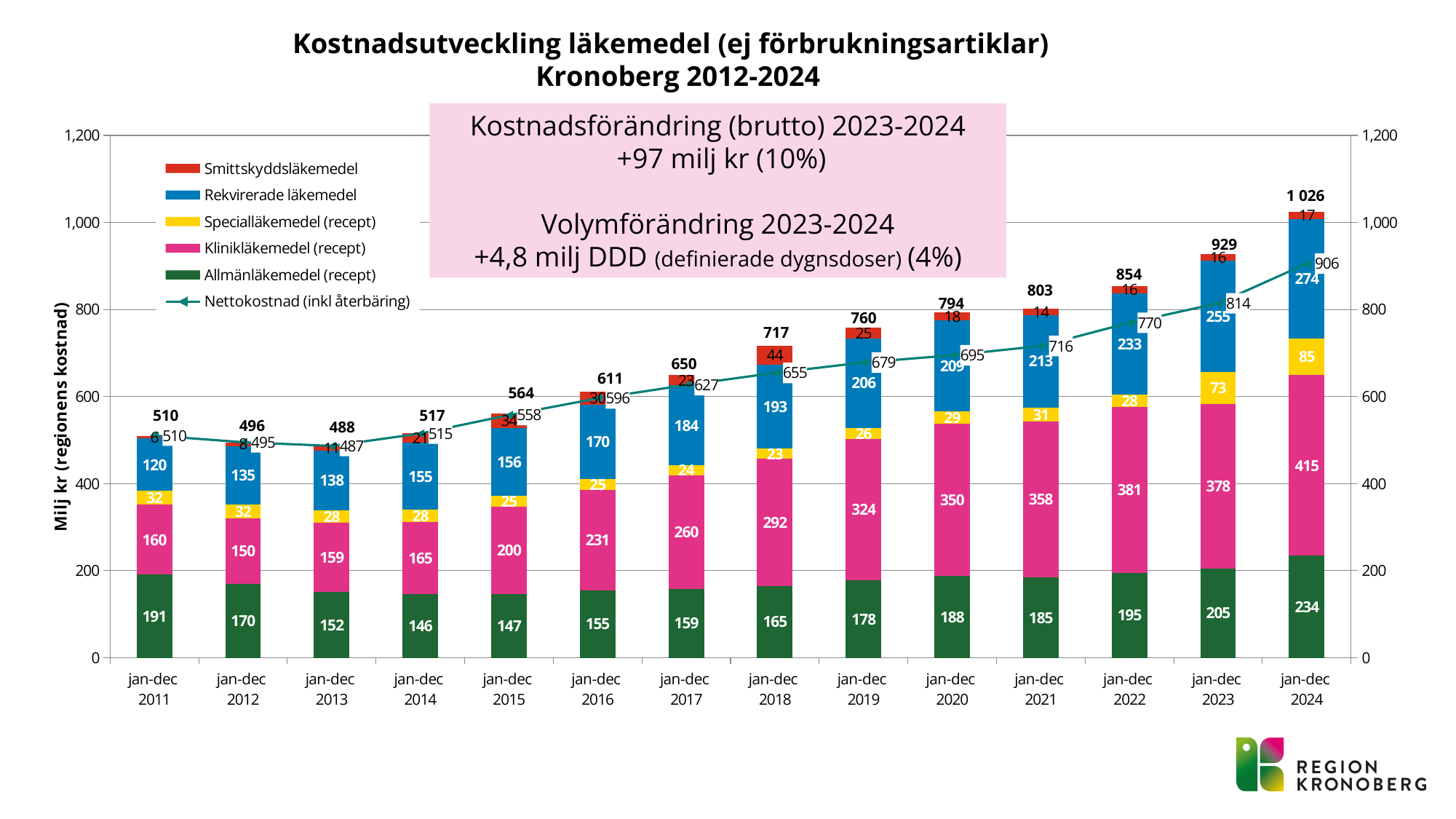

Kostnadsutveckling läkemedel (ej förbrukningsartiklar)
 Kronoberg 2012-2024
Kostnadsförändring (brutto) 2023-2024
 +97 milj kr (10%)

Volymförändring 2023-2024
+4,8 milj DDD (definierade dygnsdoser) (4%)

### Chart

| Category | Allmänläkemedel (recept) | Klinikläkemedel (recept) | Specialläkemedel (recept) | Rekvirerade läkemedel | Smittskyddsläkemedel | Nettokostnad (inkl återbäring) |
|---|---|---|---|---|---|---|
| jan-dec
2011 | 191.39516132000037 | 160.00988932319981 | 32.29413582 | 119.89104743238002 | 6.1448531299999996 | 510.43737401308016 |
| jan-dec
2012 | 169.93450689000008 | 150.23861581250006 | 31.66757696 | 134.51161330393 | 8.456577359999999 | 495.1747967064301 |
| jan-dec
2013 | 151.55799666000001 | 158.52514327000003 | 28.11397218 | 137.83329890000002 | 10.5401293 | 486.67545977000003 |
| jan-dec
2014 | 146.168424 | 165.071517 | 28.492736 | 154.54422381 | 20.8889953 | 515.06012011 |
| jan-dec
2015 | 146.6860390499989 | 200.2515926100003 | 24.6750029 | 156.4742754800013 | 33.97602404 | 557.6028536600005 |
| jan-dec
2016 | 154.89241042250316 | 230.6197524275009 | 25.20610893 | 170.36845979999936 | 30.01600755 | 595.8836258100035 |
| jan-dec
2017 | 158.63745867251123 | 259.86935197499963 | 23.76428973 | 183.5191023600012 | 23.37331648 | 626.579648117512 |
| jan-dec
2018 | 165.2218773675195 | 291.9130484150005 | 22.89921718 | 192.84699246 | 44.194249 | 654.55573704332 |
| jan-dec
2019 | 178.31812880000516 | 324.4636764600018 | 25.60378292 | 205.62512971000487 | 24.682054 | 678.5017583356117 |
| jan-dec
2020 | 188.44210080000772 | 349.5881511768026 | 28.54200105000002 | 209.337606 | 17.703274 | 694.9729023493104 |
| jan-dec
2021 | 185.2352334100035 | 358.16453458839874 | 31.354209590000018 | 213.04675292999912 | 14.26491931 | 716.3417855684013 |
| jan-dec
2022 | 195.46382852001358 | 381.21809235999496 | 27.91789625 | 233.021407830001 | 16.23163029 | 769.7127896800095 |
| jan-dec
2023 | 205.30950676001086 | 378.20552252000397 | 73.16044134000005 | 254.9914859299983 | 16.432579 | 814.3687877700132 |
| jan-dec
2024 | 234.3203640100114 | 414.90258420000185 | 84.61108948999988 | 273.7421901099998 | 17.400937 | 905.6062114300128 |
1 026
929
854
803
794
760
717
650
611
564
510
517
496
488